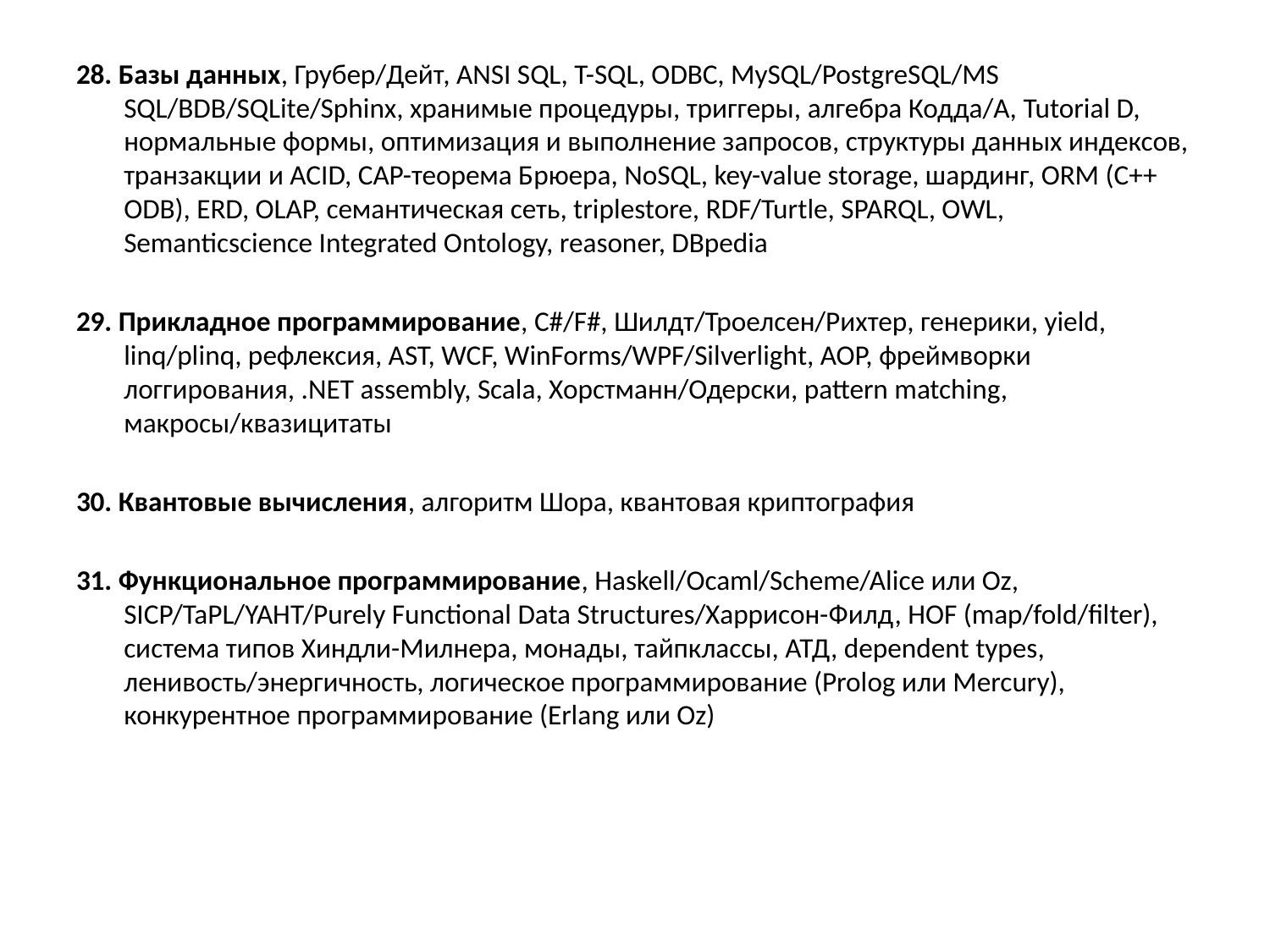

28. Базы данных, Грубер/Дейт, ANSI SQL, T-SQL, ODBC, MySQL/PostgreSQL/MS SQL/BDB/SQLite/Sphinx, хранимые процедуры, триггеры, алгебра Кодда/А, Tutorial D, нормальные формы, оптимизация и выполнение запросов, структуры данных индексов, транзакции и ACID, CAP-теорема Брюера, NoSQL, key-value storage, шардинг, ORM (C++ ODB), ERD, OLAP, семантическая сеть, triplestore, RDF/Turtle, SPARQL, OWL, Semanticscience Integrated Ontology, reasoner, DBpedia

29. Прикладное программирование, C#/F#, Шилдт/Троелсен/Рихтер, генерики, yield, linq/plinq, рефлексия, AST, WCF, WinForms/WPF/Silverlight, AOP, фреймворки логгирования, .NET assembly, Scala, Хорстманн/Одерски, pattern matching, макросы/квазицитаты

30. Квантовые вычисления, алгоритм Шора, квантовая криптография

31. Функциональное программирование, Haskell/Ocaml/Scheme/Alice или Oz, SICP/TaPL/YAHT/Purely Functional Data Structures/Харрисон-Филд, HOF (map/fold/filter), система типов Хиндли-Милнера, монады, тайпклассы, АТД, dependent types, ленивость/энергичность, логическое программирование (Prolog или Mercury), конкурентное программирование (Erlang или Oz)